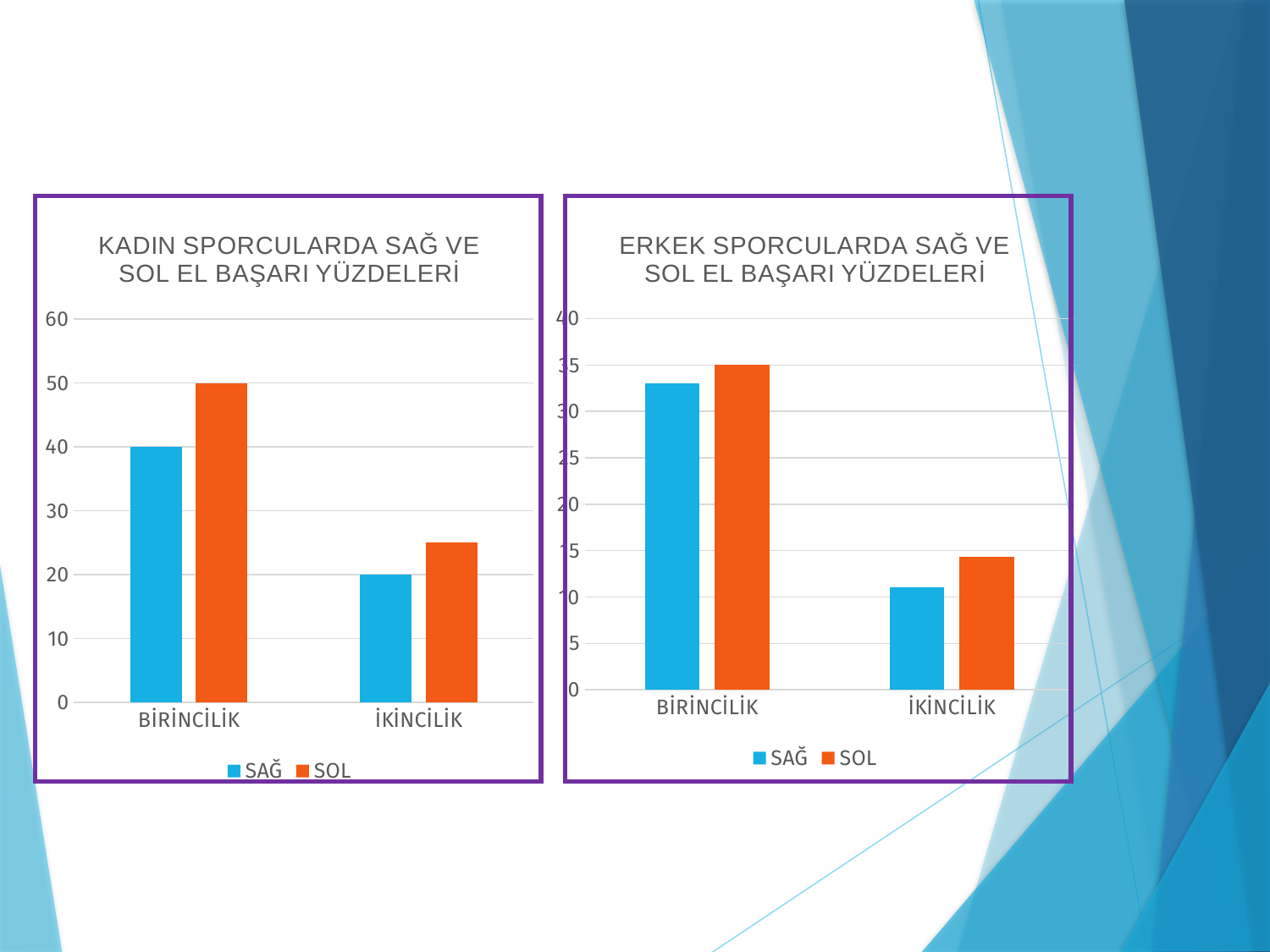

|  |
| --- |
|  |
| --- |

### Chart: KADIN SPORCULARDA SAĞ VE SOL EL BAŞARI YÜZDELERİ

| Category | SAĞ | SOL |
|---|---|---|
| BİRİNCİLİK | 40.0 | 50.0 |
| İKİNCİLİK | 20.0 | 25.0 |

### Chart: ERKEK SPORCULARDA SAĞ VE SOL EL BAŞARI YÜZDELERİ

| Category | SAĞ | SOL |
|---|---|---|
| BİRİNCİLİK | 33.0 | 35.0 |
| İKİNCİLİK | 11.0 | 14.28 |